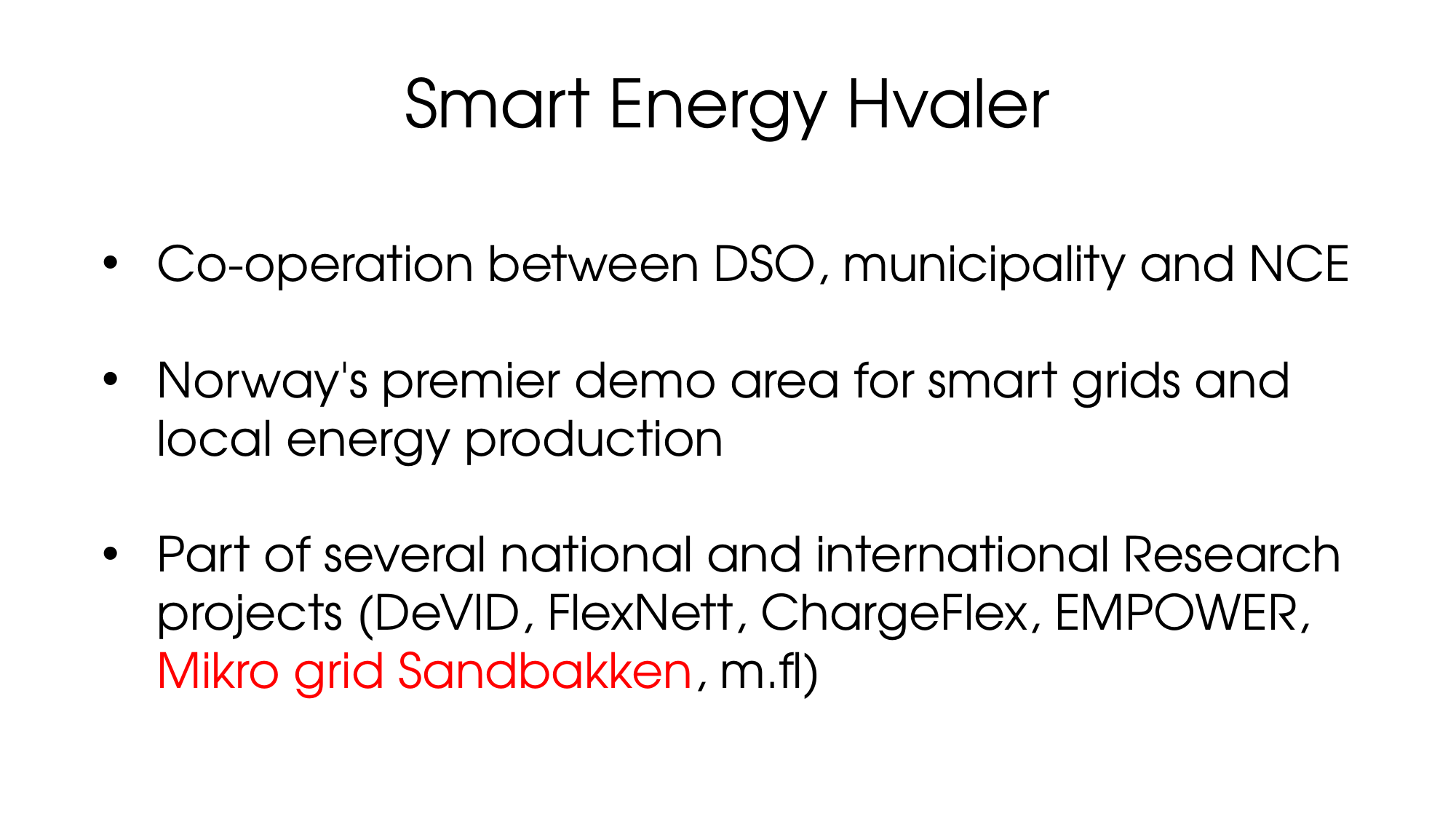

# Smart Energy Hvaler
Co-operation between DSO, municipality and NCE

Norway's premier demo area for smart grids and local energy production

Part of several national and international Research projects (DeVID, FlexNett, ChargeFlex, EMPOWER, Mikro grid Sandbakken, m.fl)